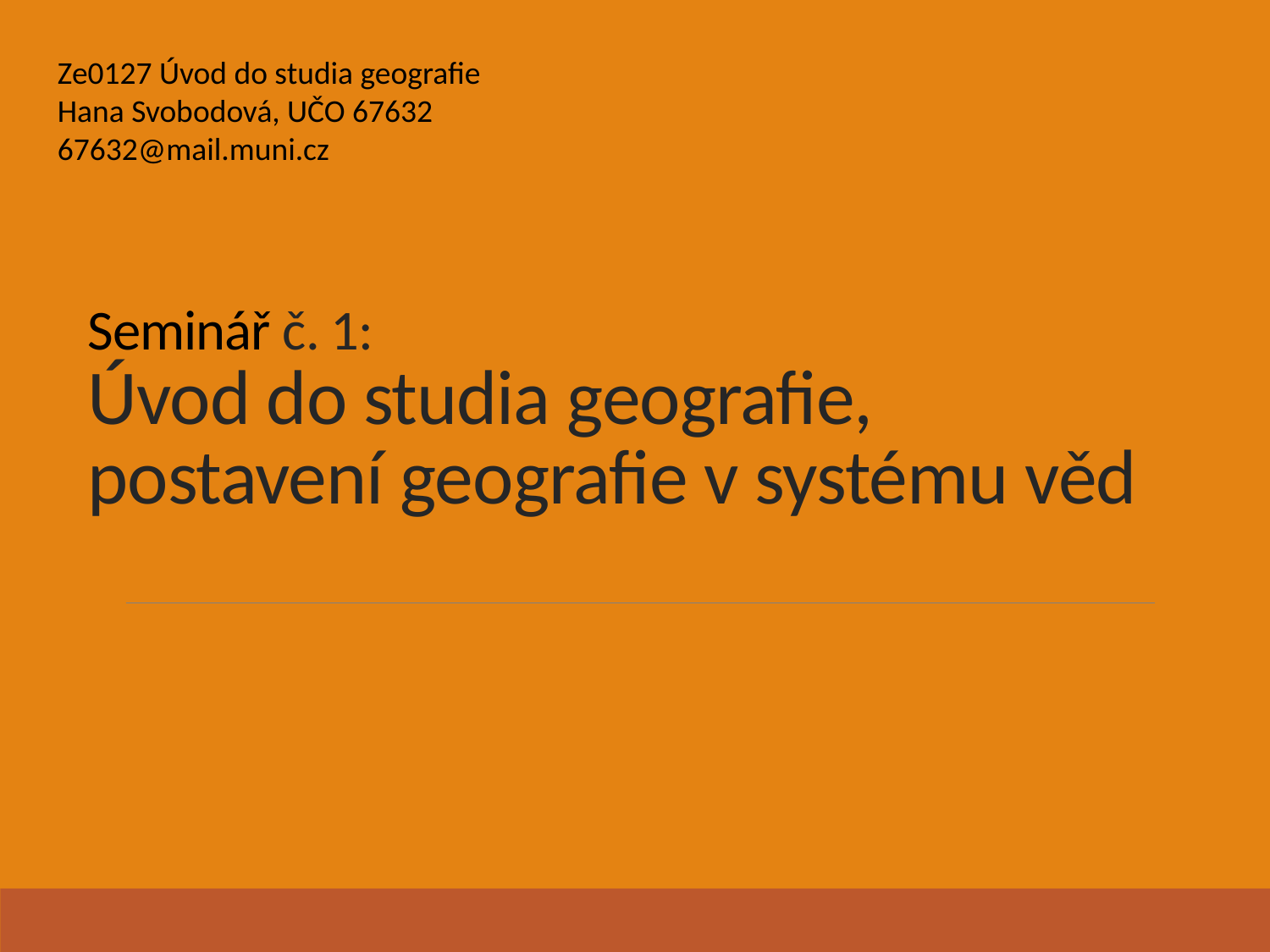

Ze0127 Úvod do studia geografie Hana Svobodová, UČO 67632
67632@mail.muni.cz
# Seminář č. 1: Úvod do studia geografie, postavení geografie v systému věd